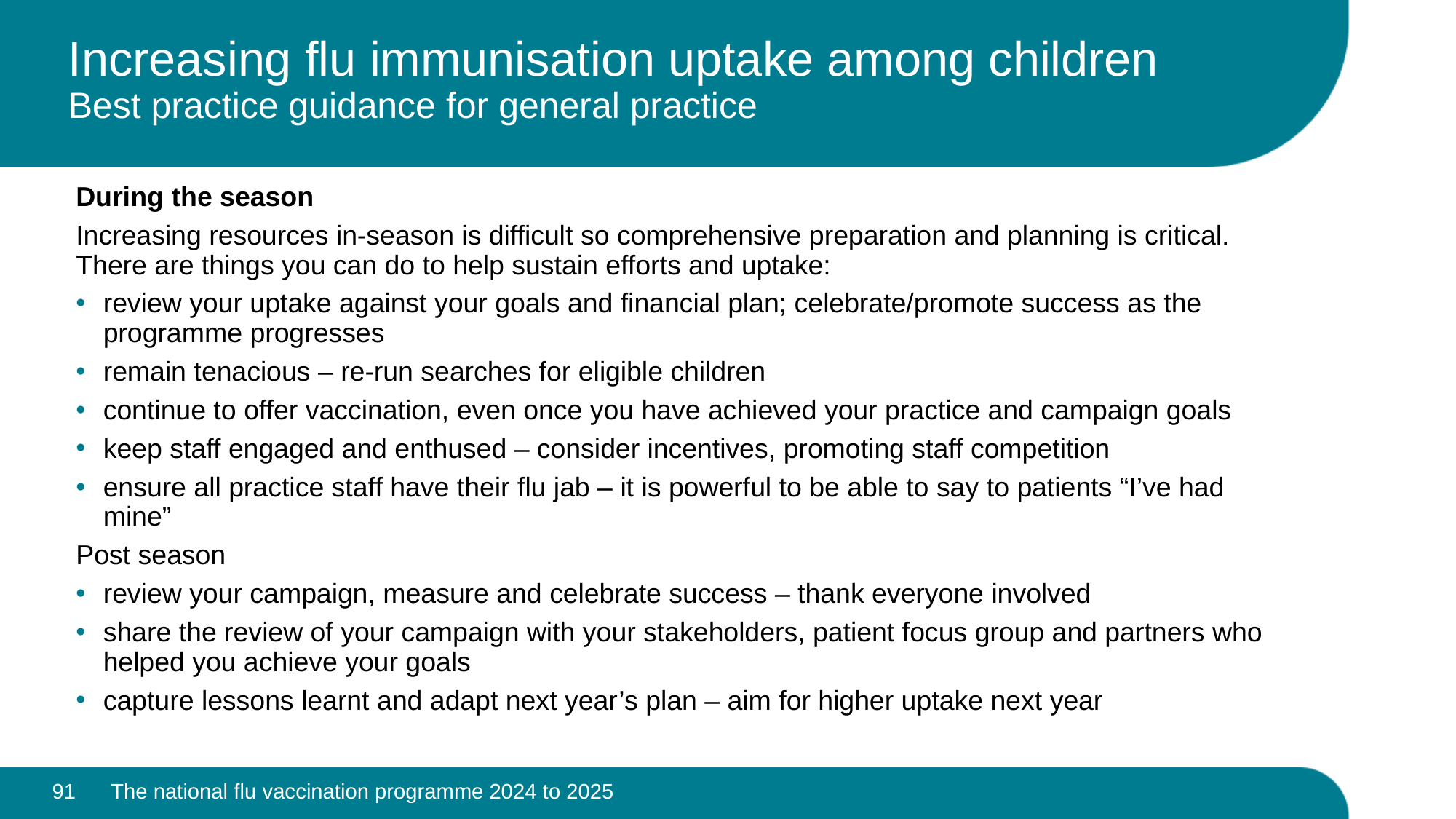

# Increasing flu immunisation uptake among children Best practice guidance for general practice
During the season
Increasing resources in-season is difficult so comprehensive preparation and planning is critical. There are things you can do to help sustain efforts and uptake:
review your uptake against your goals and financial plan; celebrate/promote success as the programme progresses
remain tenacious – re-run searches for eligible children
continue to offer vaccination, even once you have achieved your practice and campaign goals
keep staff engaged and enthused – consider incentives, promoting staff competition
ensure all practice staff have their flu jab – it is powerful to be able to say to patients “I’ve had mine”
Post season
review your campaign, measure and celebrate success – thank everyone involved
share the review of your campaign with your stakeholders, patient focus group and partners who helped you achieve your goals
capture lessons learnt and adapt next year’s plan – aim for higher uptake next year
91
The national flu vaccination programme 2024 to 2025